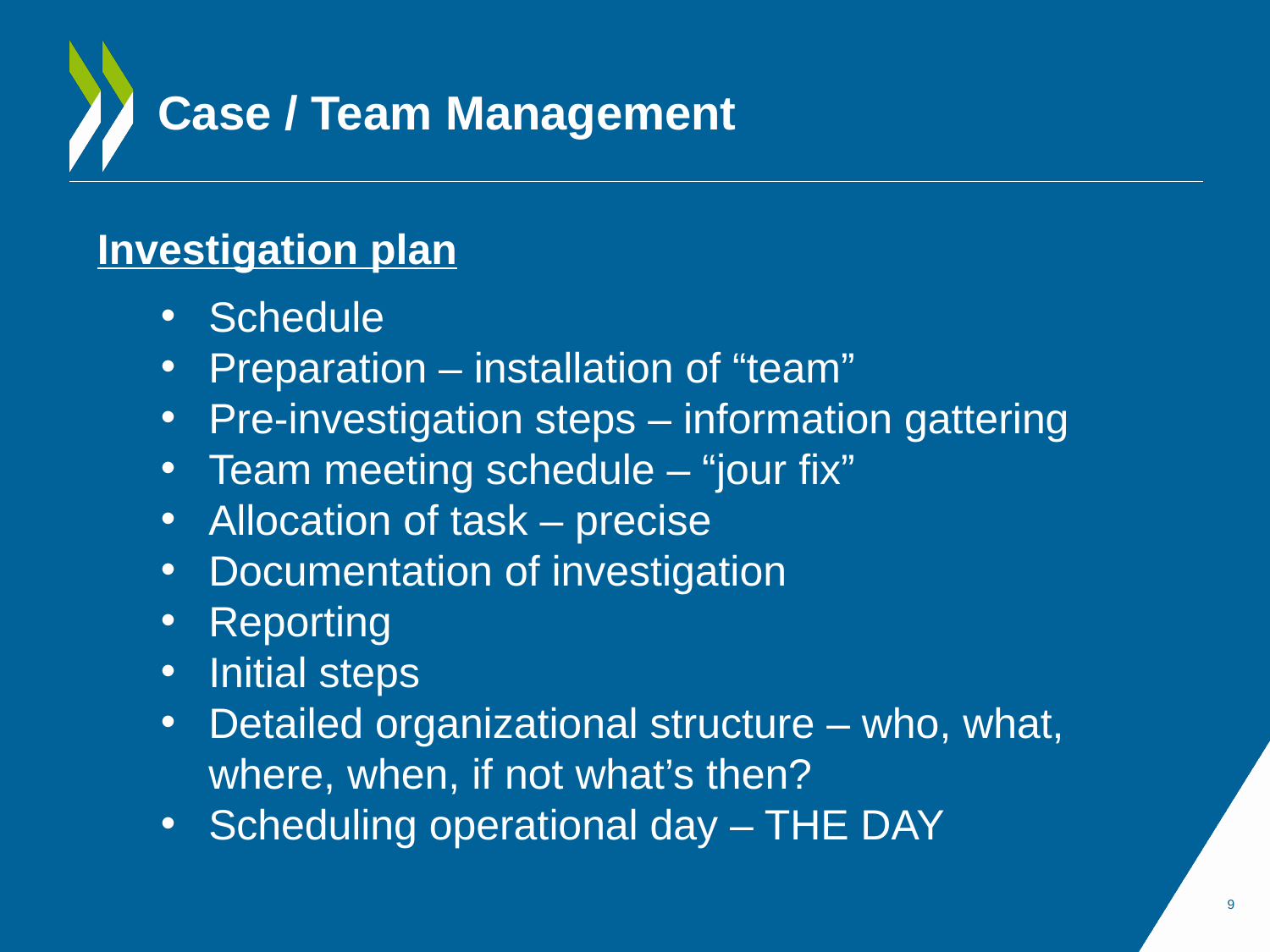

# Case / Team Management
Investigation plan

Schedule
Preparation – installation of “team”
Pre-investigation steps – information gattering
Team meeting schedule – “jour fix”
Allocation of task – precise
Documentation of investigation
Reporting
Initial steps
Detailed organizational structure – who, what, where, when, if not what’s then?
Scheduling operational day – THE DAY
9